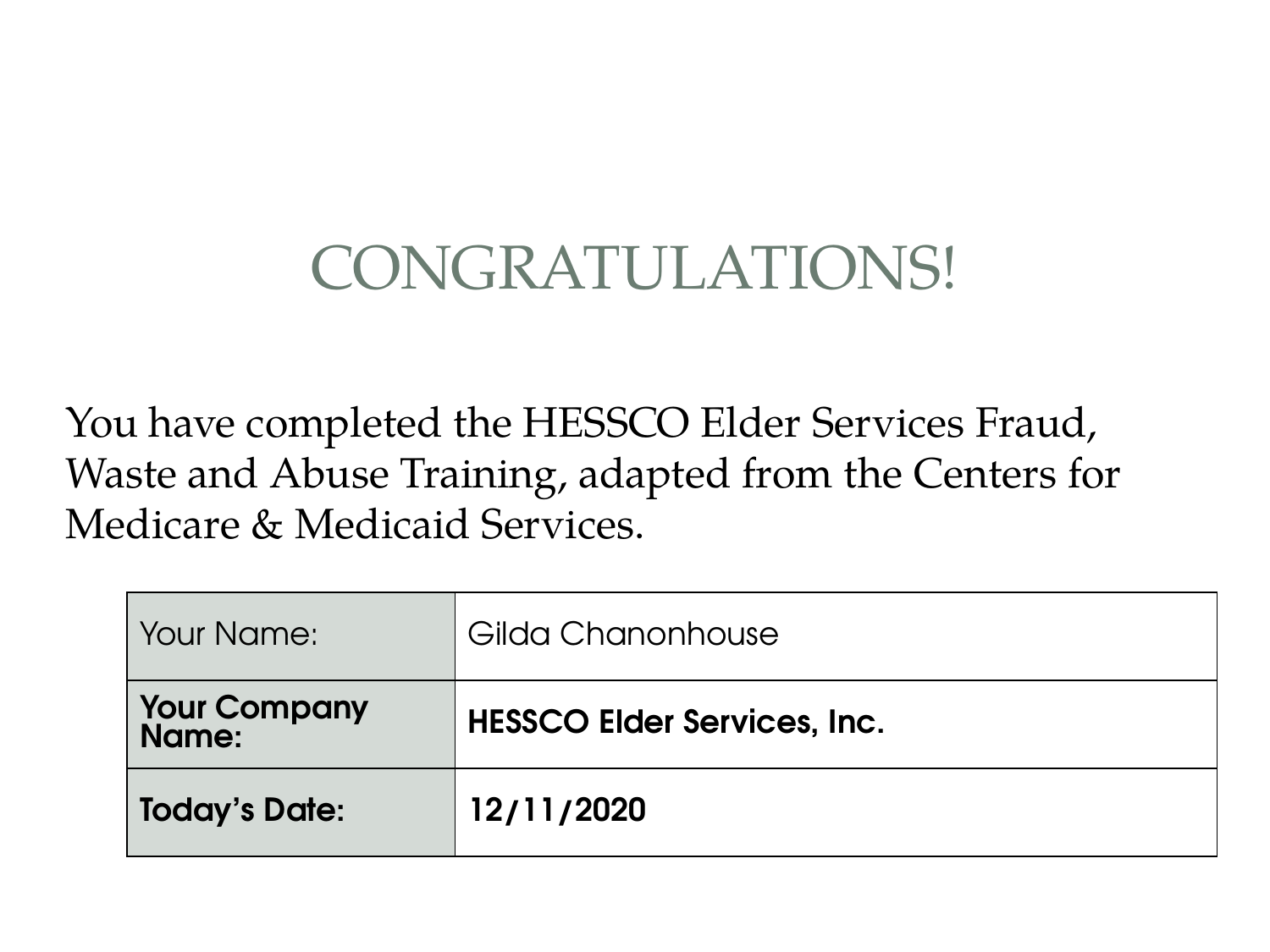

# Congratulations!
You have completed the HESSCO Elder Services Fraud, Waste and Abuse Training, adapted from the Centers for Medicare & Medicaid Services.
| Your Name: | Gilda Chanonhouse |
| --- | --- |
| Your Company Name: | HESSCO Elder Services, Inc. |
| Today’s Date: | 12/11/2020 |